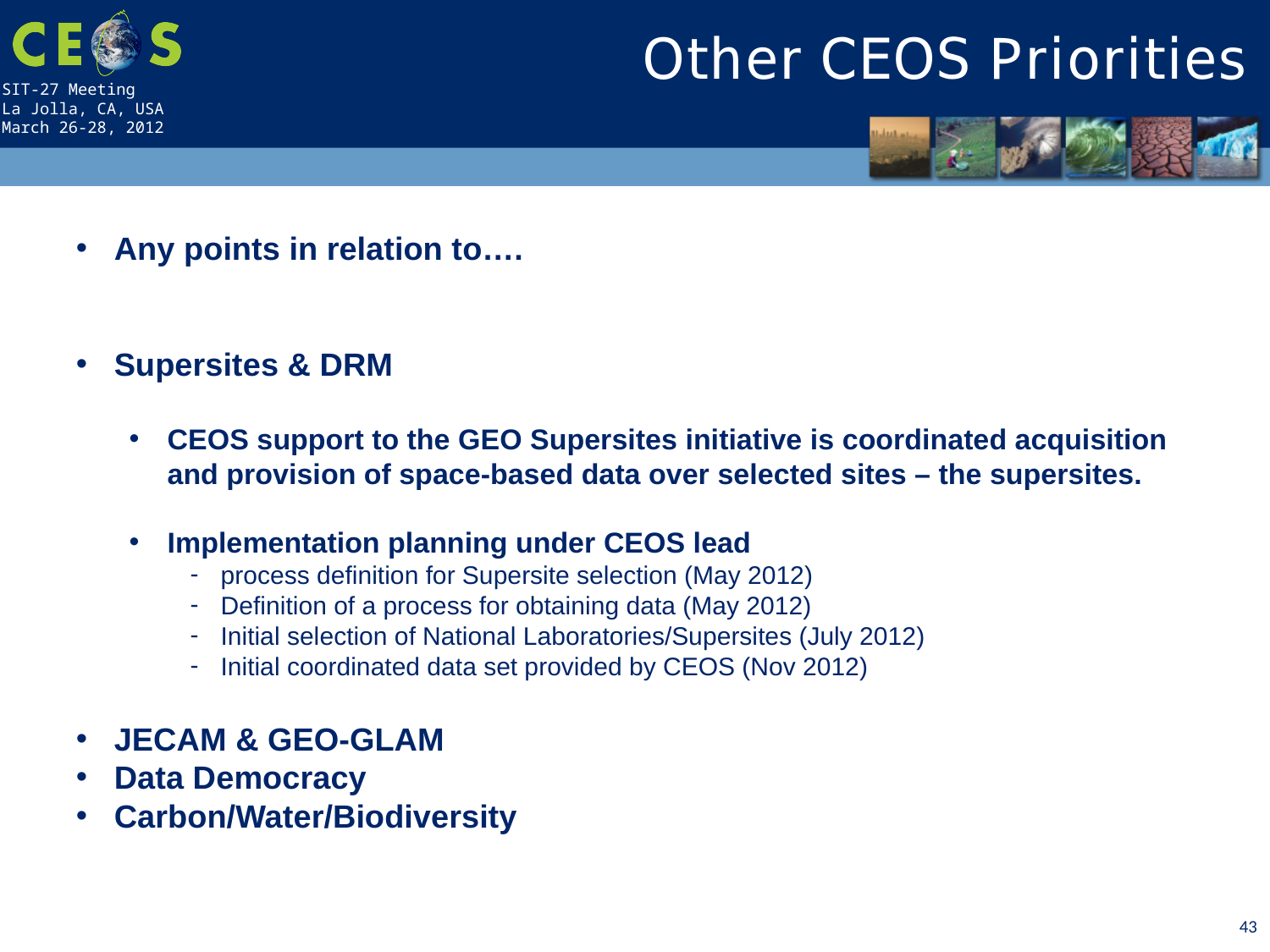

Other CEOS Priorities
Any points in relation to….

Supersites & DRM

CEOS support to the GEO Supersites initiative is coordinated acquisition and provision of space-based data over selected sites – the supersites.

Implementation planning under CEOS lead
process definition for Supersite selection (May 2012)
Definition of a process for obtaining data (May 2012)
Initial selection of National Laboratories/Supersites (July 2012)
Initial coordinated data set provided by CEOS (Nov 2012)

JECAM & GEO-GLAM
Data Democracy
Carbon/Water/Biodiversity

43